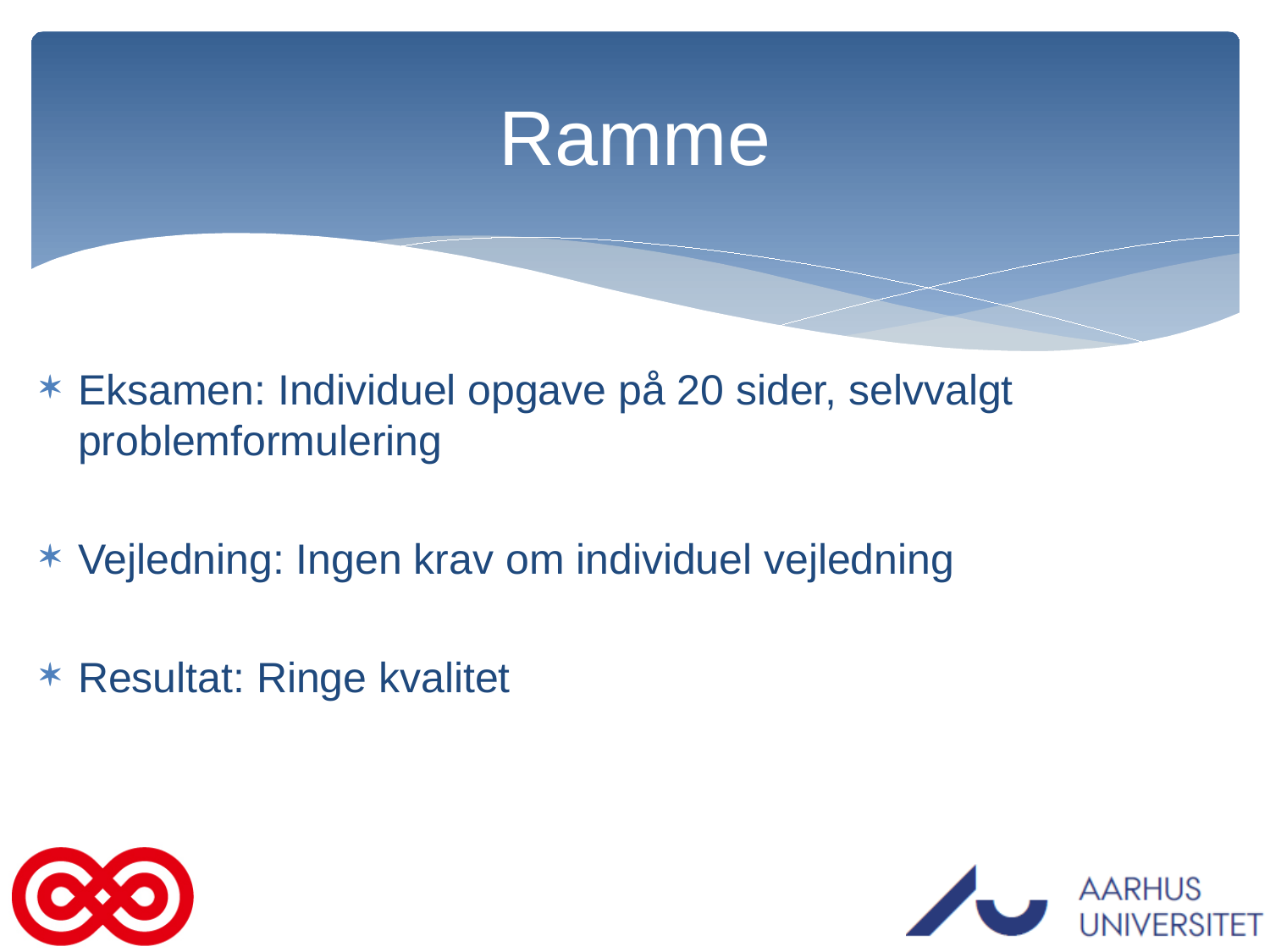

# Ramme
Eksamen: Individuel opgave på 20 sider, selvvalgt problemformulering

Vejledning: Ingen krav om individuel vejledning

Resultat: Ringe kvalitet